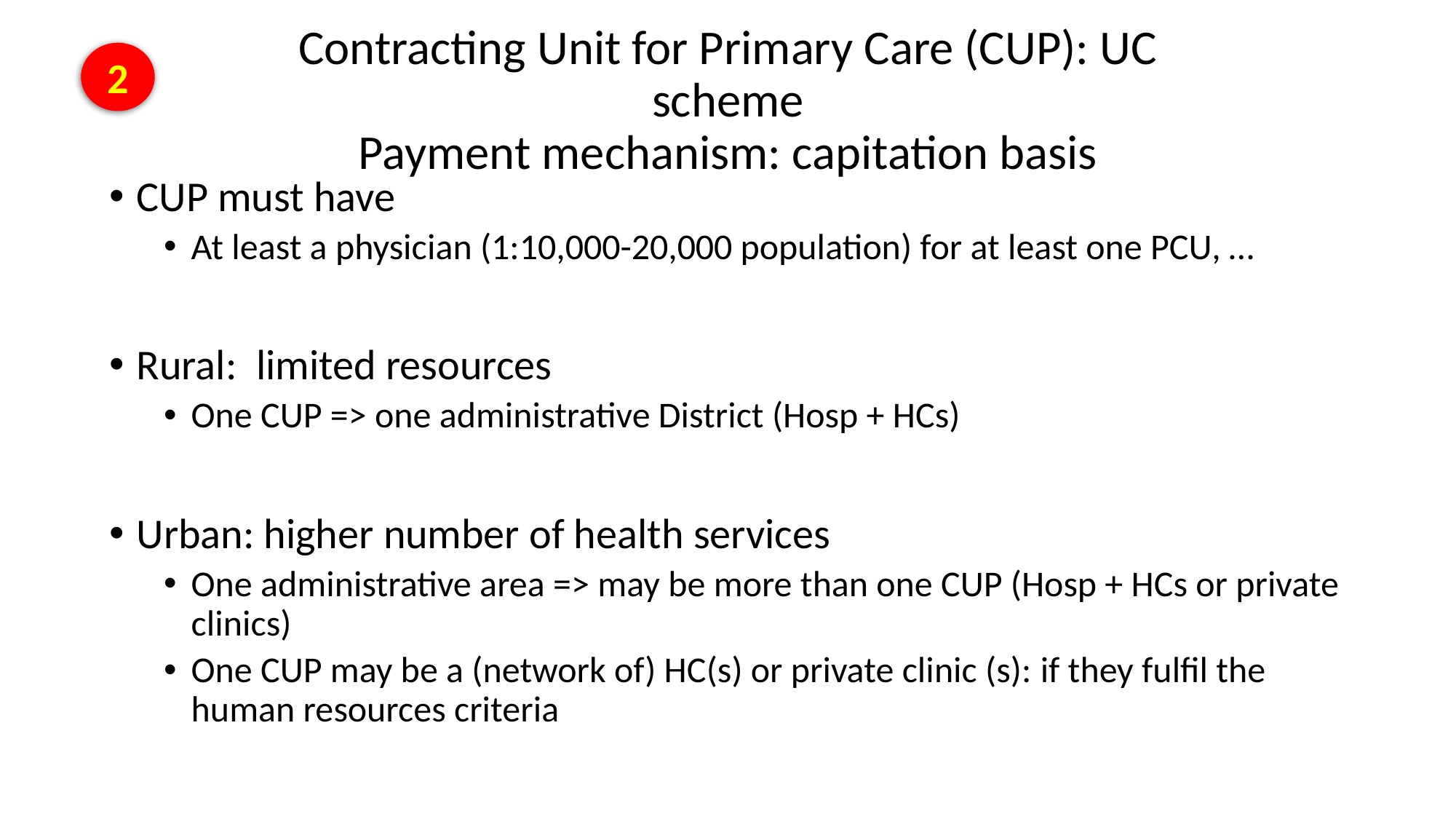

# Contracting Unit for Primary Care (CUP): UC scheme Payment mechanism: capitation basis
2
CUP must have
At least a physician (1:10,000-20,000 population) for at least one PCU, …

Rural:  limited resources
One CUP => one administrative District (Hosp + HCs)

Urban: higher number of health services
One administrative area => may be more than one CUP (Hosp + HCs or private clinics)
One CUP may be a (network of) HC(s) or private clinic (s): if they fulfil the human resources criteria